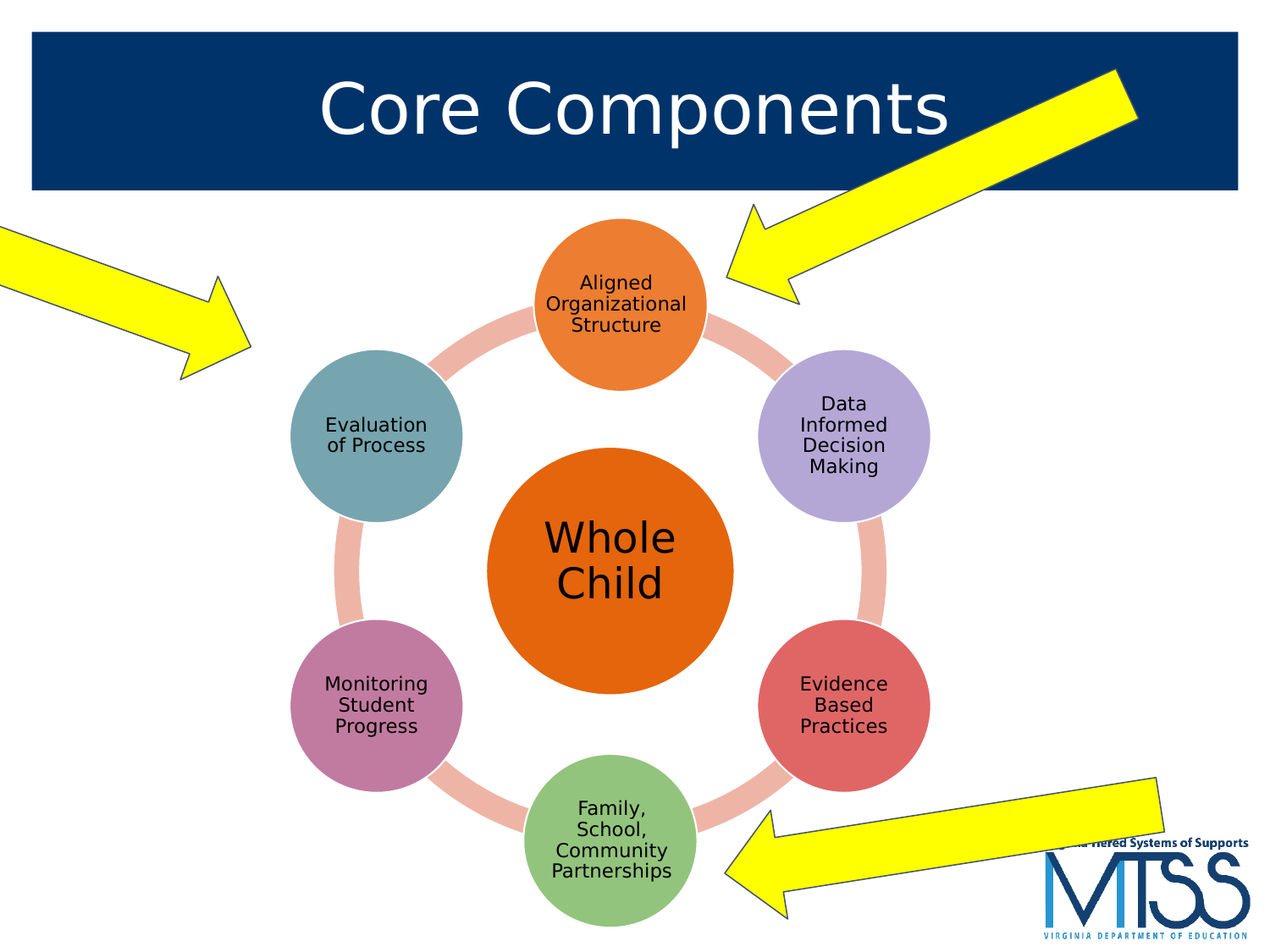

# Core Components

Aligned Organizational Structure

Evaluation of Process
Data Informed Decision Making

Whole Child

Monitoring Student Progress
Evidence Based Practices

Family, School, Community Partnerships